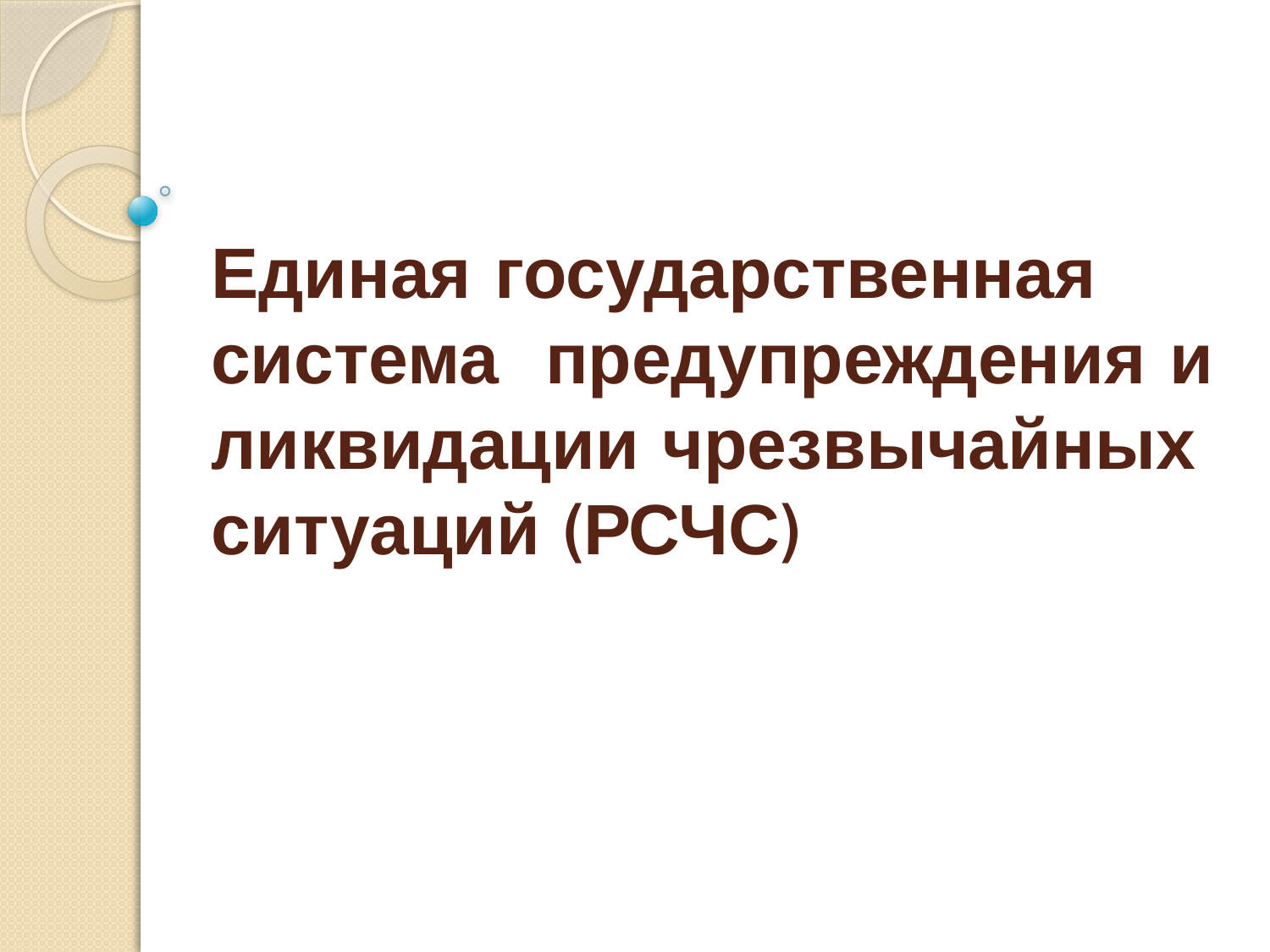

# Единая государственная система  предупреждения и ликвидации чрезвычайных ситуаций (РСЧС)